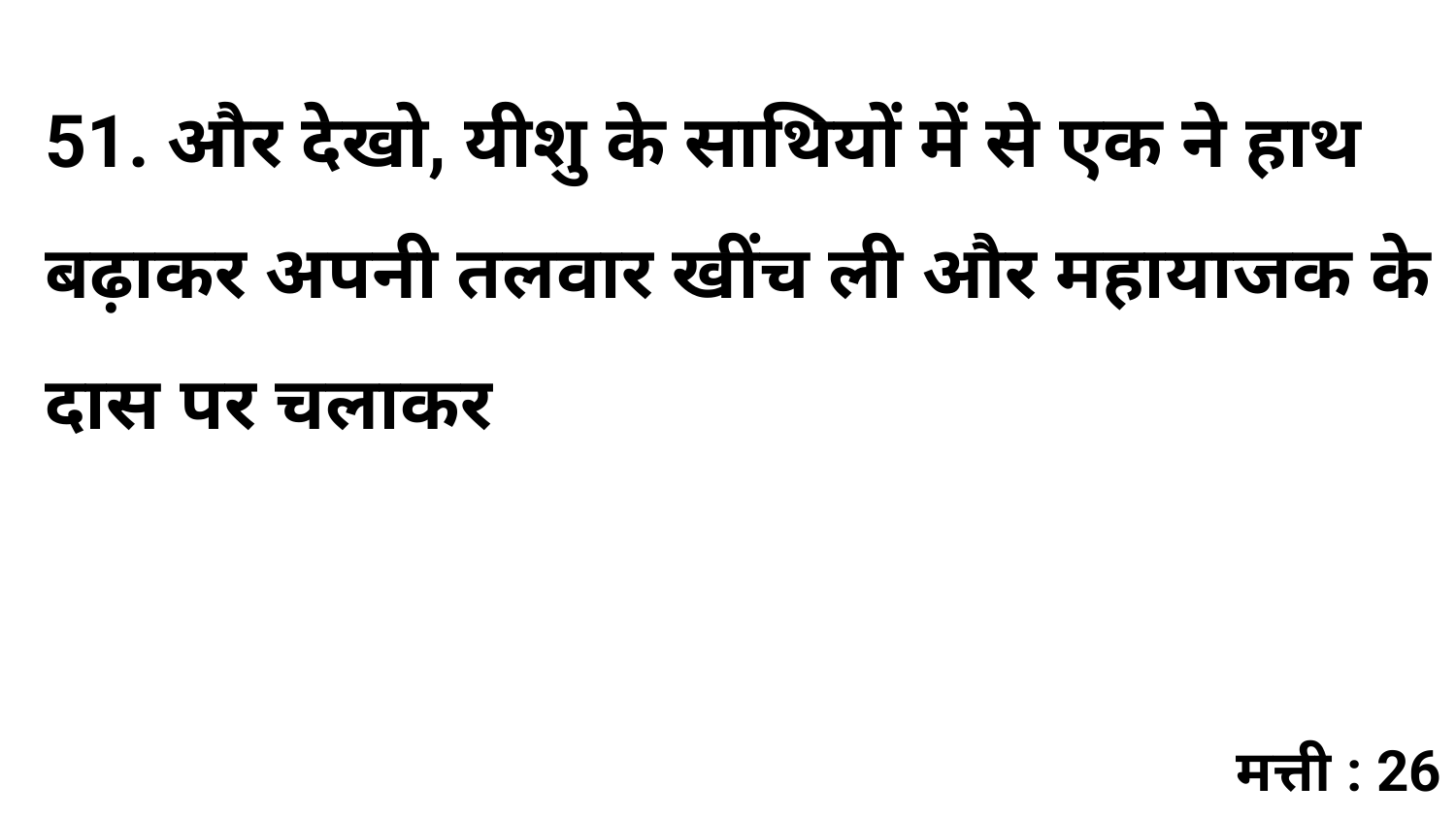

51. और देखो, यीशु के साथियों में से एक ने हाथ बढ़ाकर अपनी तलवार खींच ली और महायाजक के दास पर चलाकर
मत्ती : 26